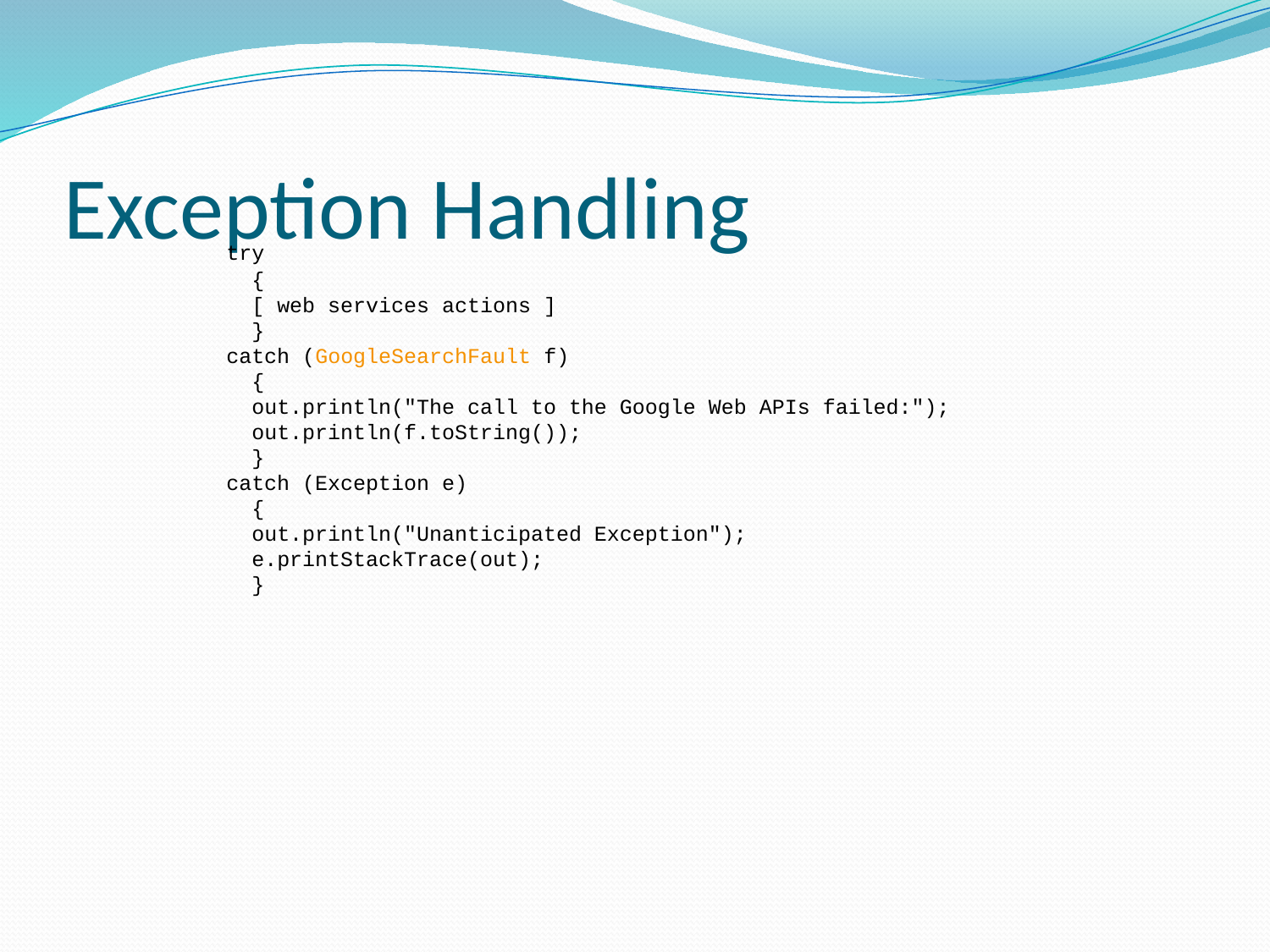

# Exception Handling
    try
        {
        [ web services actions ]
        }
      catch (GoogleSearchFault f)
        {
        out.println("The call to the Google Web APIs failed:");
        out.println(f.toString());
        }
      catch (Exception e)
        {
        out.println("Unanticipated Exception");
        e.printStackTrace(out);
        }